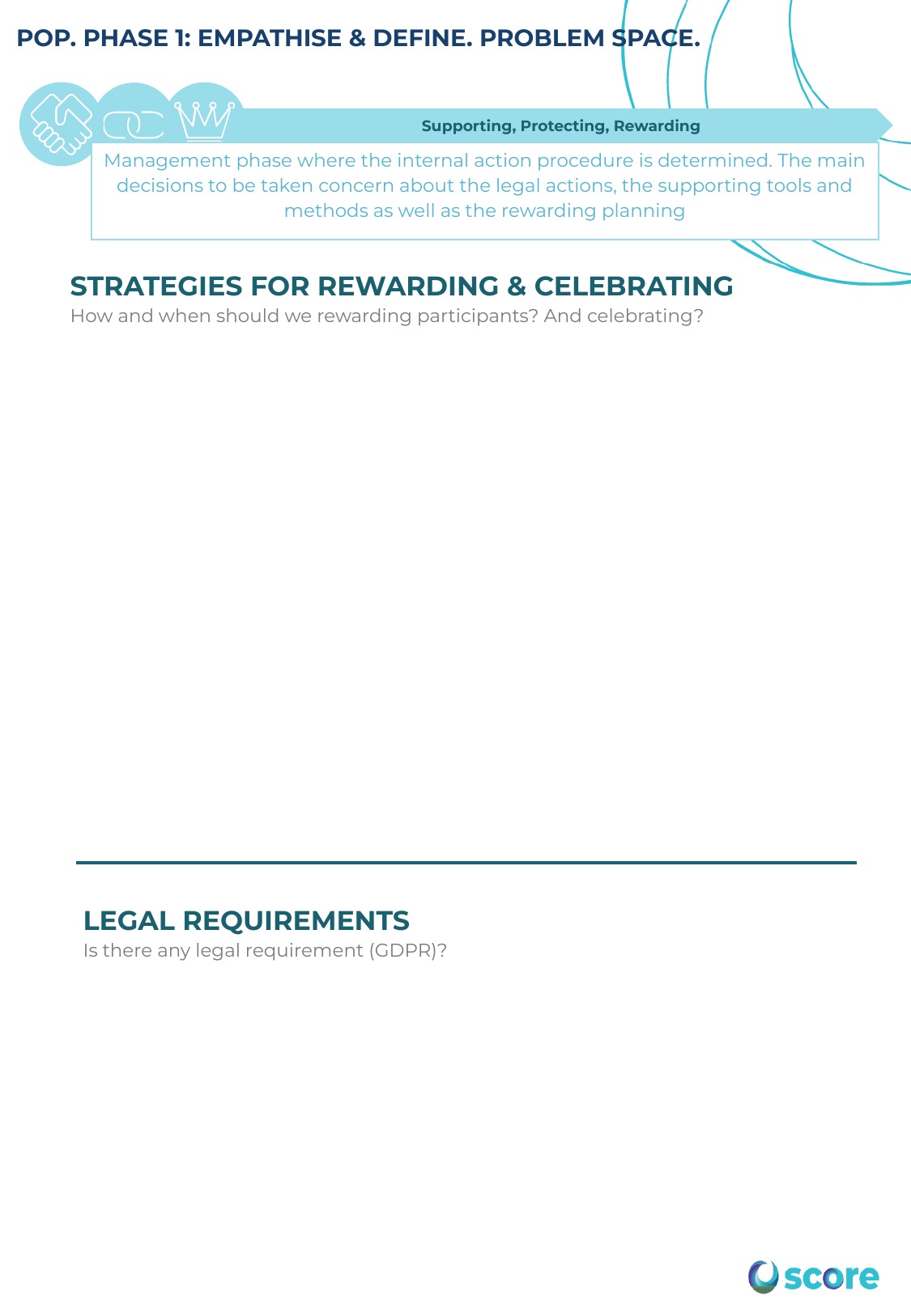

# POP. PHASE 1: EMPATHISE & DEFINE. PROBLEM SPACE.

Supporting, Protecting, Rewarding​
Management phase where the internal action procedure is determined. The main decisions to be taken concern about the legal actions, the supporting tools and methods as well as the rewarding planning

STRATEGIES FOR REWARDING & CELEBRATING
How and when should we rewarding participants? And celebrating?
LEGAL REQUIREMENTS
Is there any legal requirement (GDPR)?